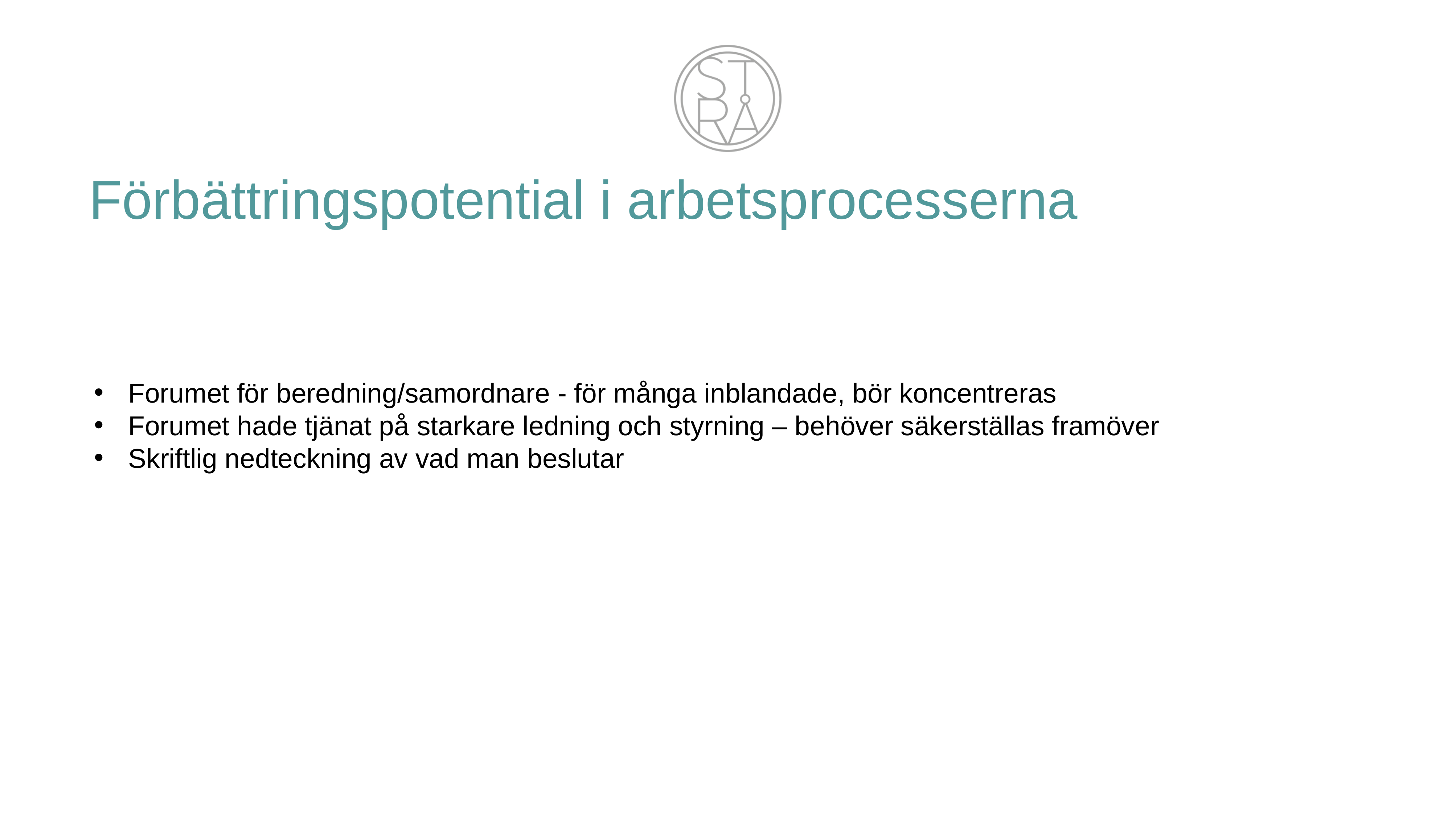

# Förbättringspotential i arbetsprocesserna
Forumet för beredning/samordnare - för många inblandade, bör koncentreras
Forumet hade tjänat på starkare ledning och styrning – behöver säkerställas framöver
Skriftlig nedteckning av vad man beslutar